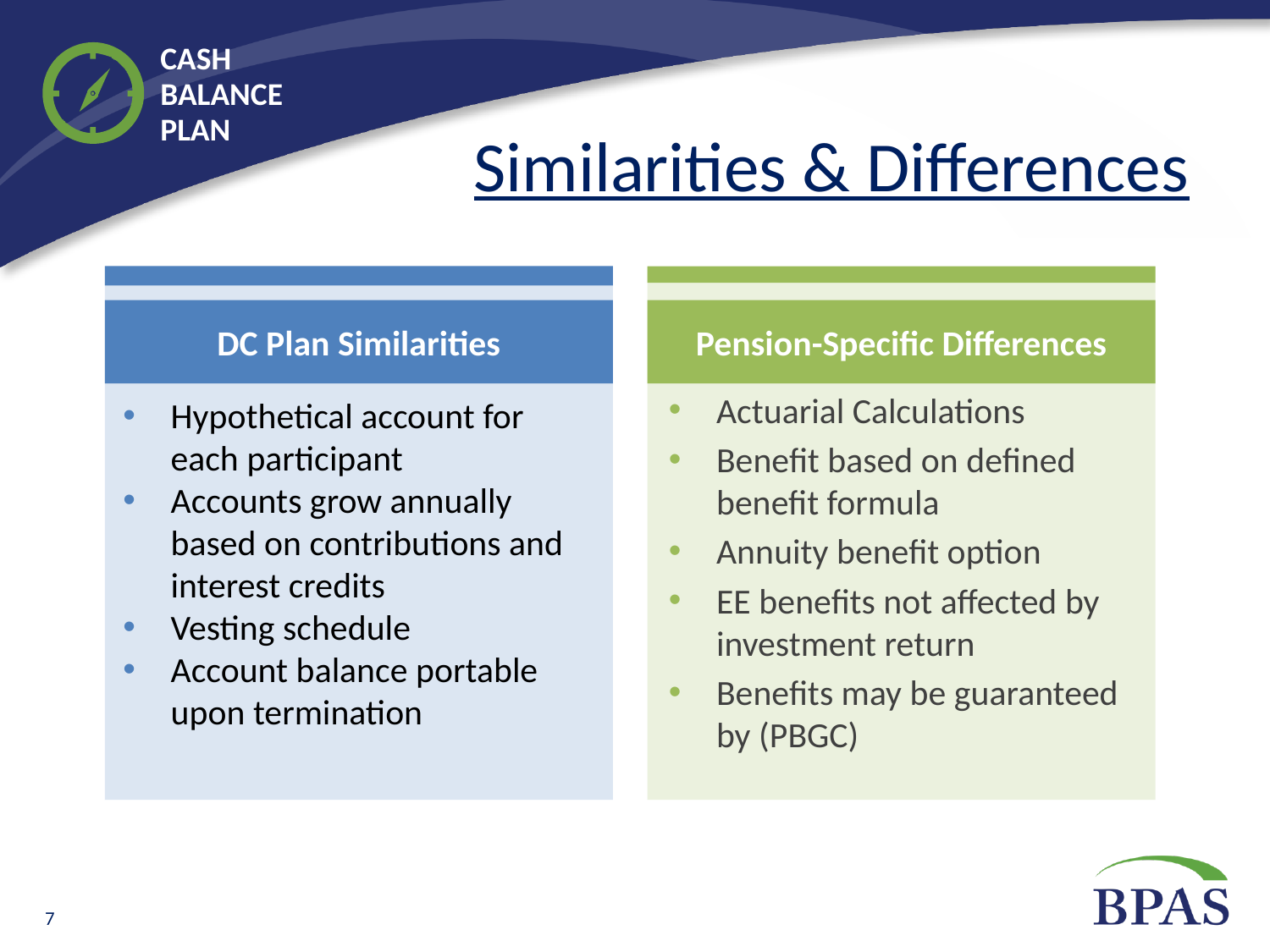

Similarities & Differences

DC Plan Similarities
Pension-Specific Differences
Actuarial Calculations
Benefit based on defined benefit formula
Annuity benefit option
EE benefits not affected by investment return
Benefits may be guaranteed by (PBGC)
Hypothetical account for each participant
Accounts grow annually based on contributions and interest credits
Vesting schedule
Account balance portable upon termination
7